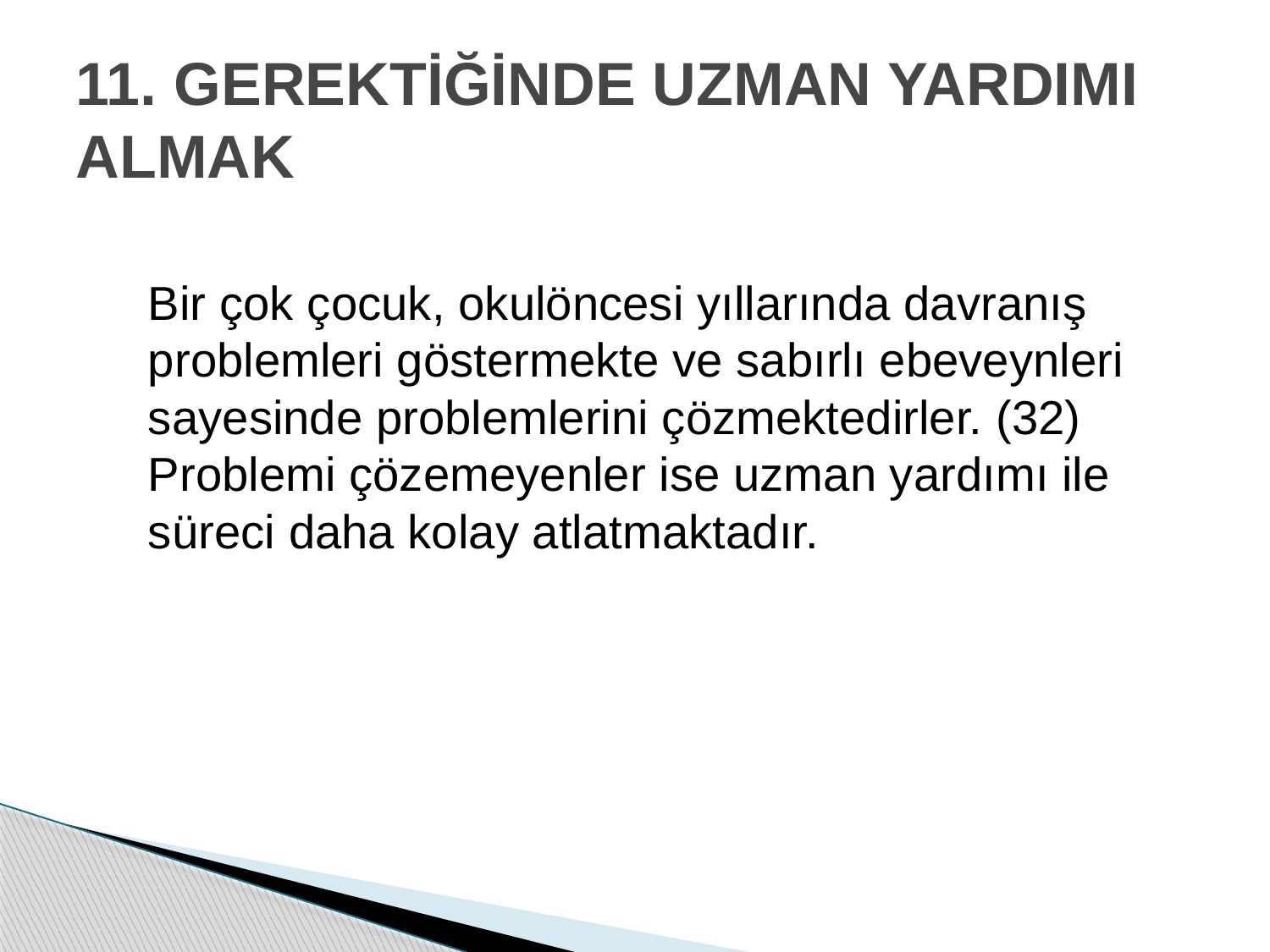

# 11. GEREKTİĞİNDE UZMAN YARDIMI ALMAK
	Bir çok çocuk, okulöncesi yıllarında davranış problemleri göstermekte ve sabırlı ebeveynleri sayesinde problemlerini çözmektedirler. (32) Problemi çözemeyenler ise uzman yardımı ile süreci daha kolay atlatmaktadır.